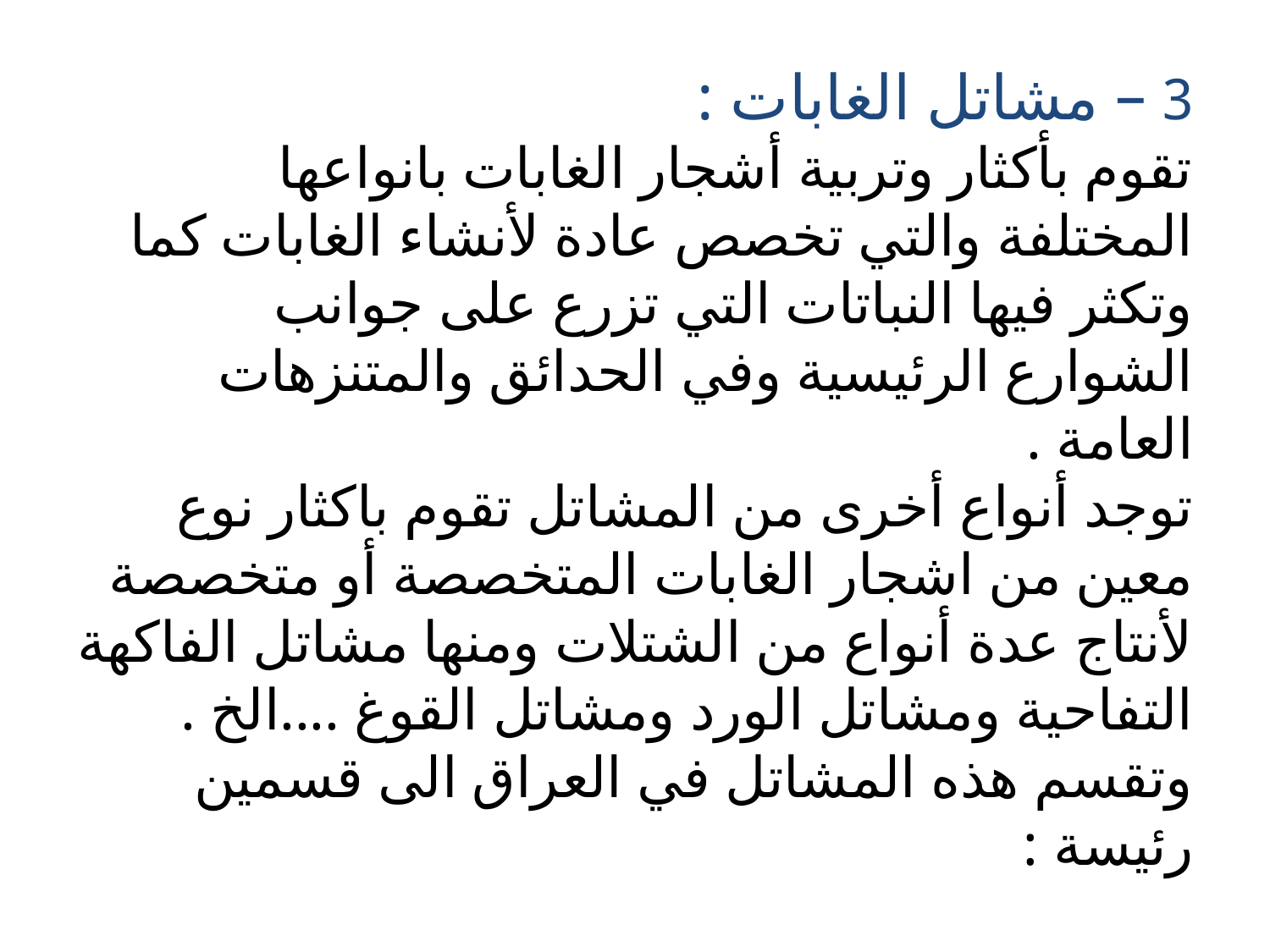

# 3 – مشاتل الغابات : تقوم بأكثار وتربية أشجار الغابات بانواعها المختلفة والتي تخصص عادة لأنشاء الغابات كما وتكثر فيها النباتات التي تزرع على جوانب الشوارع الرئيسية وفي الحدائق والمتنزهات العامة . توجد أنواع أخرى من المشاتل تقوم باكثار نوع معين من اشجار الغابات المتخصصة أو متخصصة لأنتاج عدة أنواع من الشتلات ومنها مشاتل الفاكهة التفاحية ومشاتل الورد ومشاتل القوغ ....الخ . وتقسم هذه المشاتل في العراق الى قسمين رئيسة :